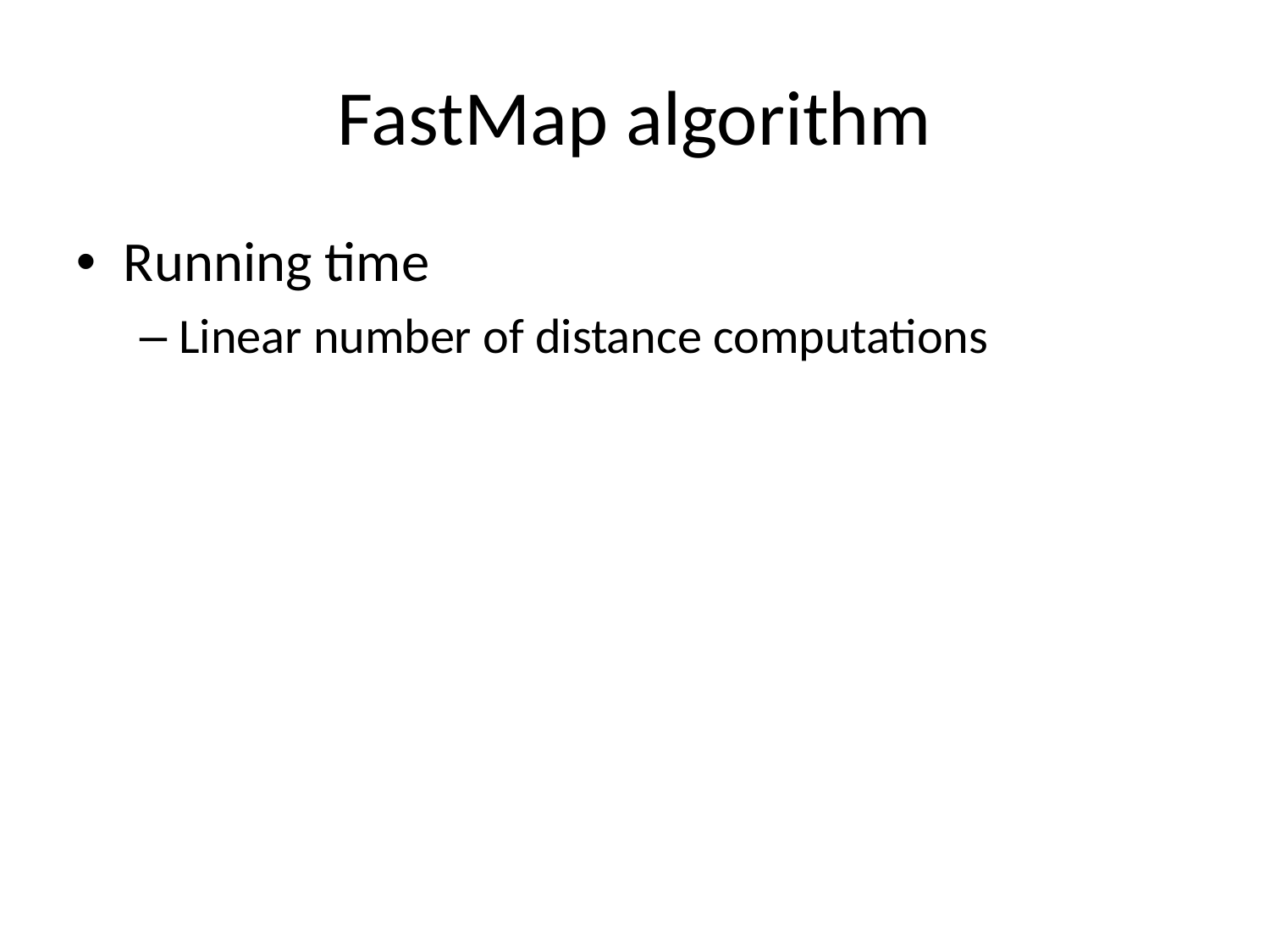

# FastMap algorithm
Running time
Linear number of distance computations